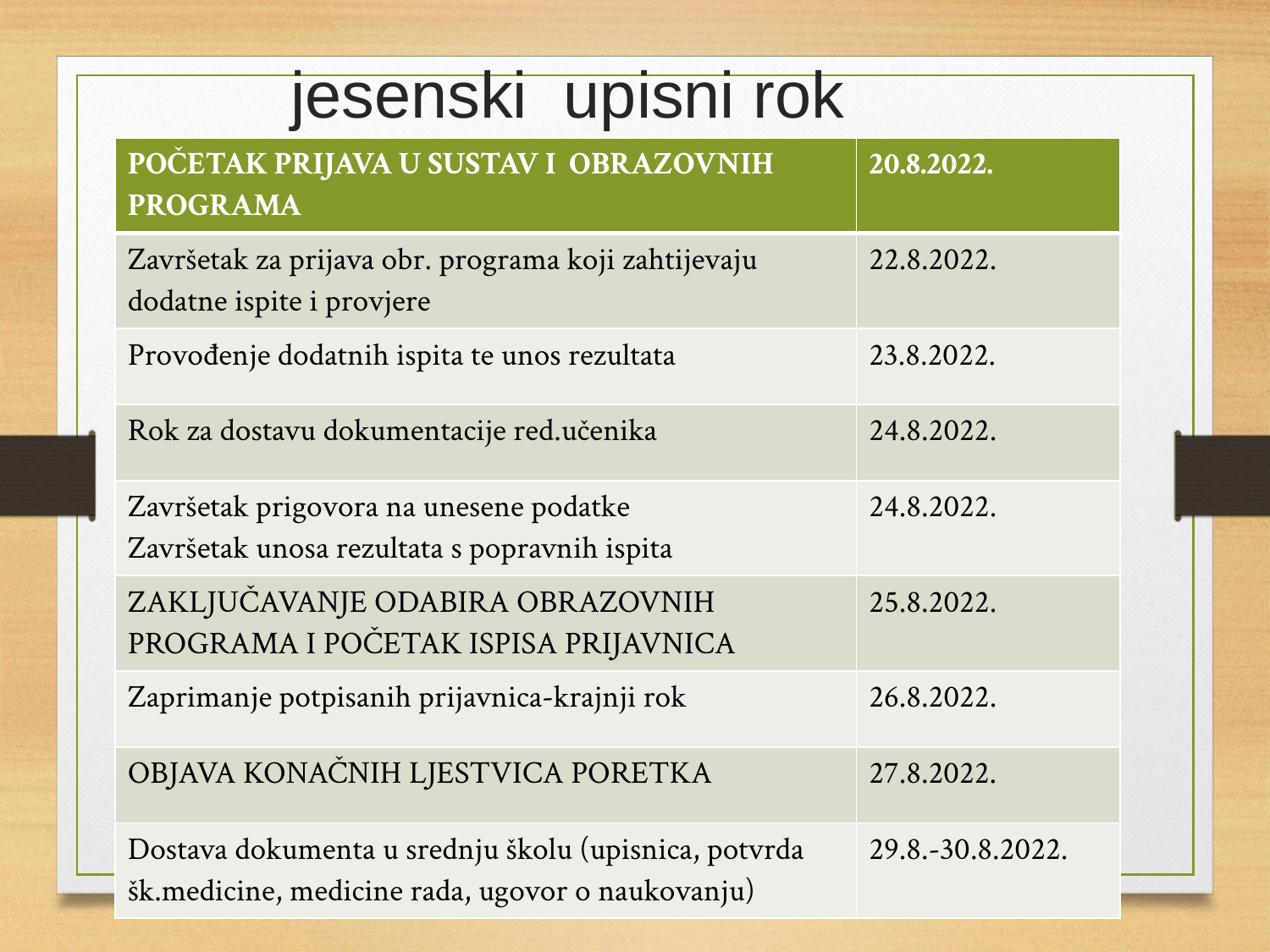

# jesenski  upisni rok
| POČETAK PRIJAVA U SUSTAV I OBRAZOVNIH PROGRAMA | 20.8.2022. |
| --- | --- |
| Završetak za prijava obr. programa koji zahtijevaju dodatne ispite i provjere | 22.8.2022. |
| Provođenje dodatnih ispita te unos rezultata | 23.8.2022. |
| Rok za dostavu dokumentacije red.učenika | 24.8.2022. |
| Završetak prigovora na unesene podatke Završetak unosa rezultata s popravnih ispita | 24.8.2022. |
| ZAKLJUČAVANJE ODABIRA OBRAZOVNIH PROGRAMA I POČETAK ISPISA PRIJAVNICA | 25.8.2022. |
| Zaprimanje potpisanih prijavnica-krajnji rok | 26.8.2022. |
| OBJAVA KONAČNIH LJESTVICA PORETKA | 27.8.2022. |
| Dostava dokumenta u srednju školu (upisnica, potvrda šk.medicine, medicine rada, ugovor o naukovanju) | 29.8.-30.8.2022. |